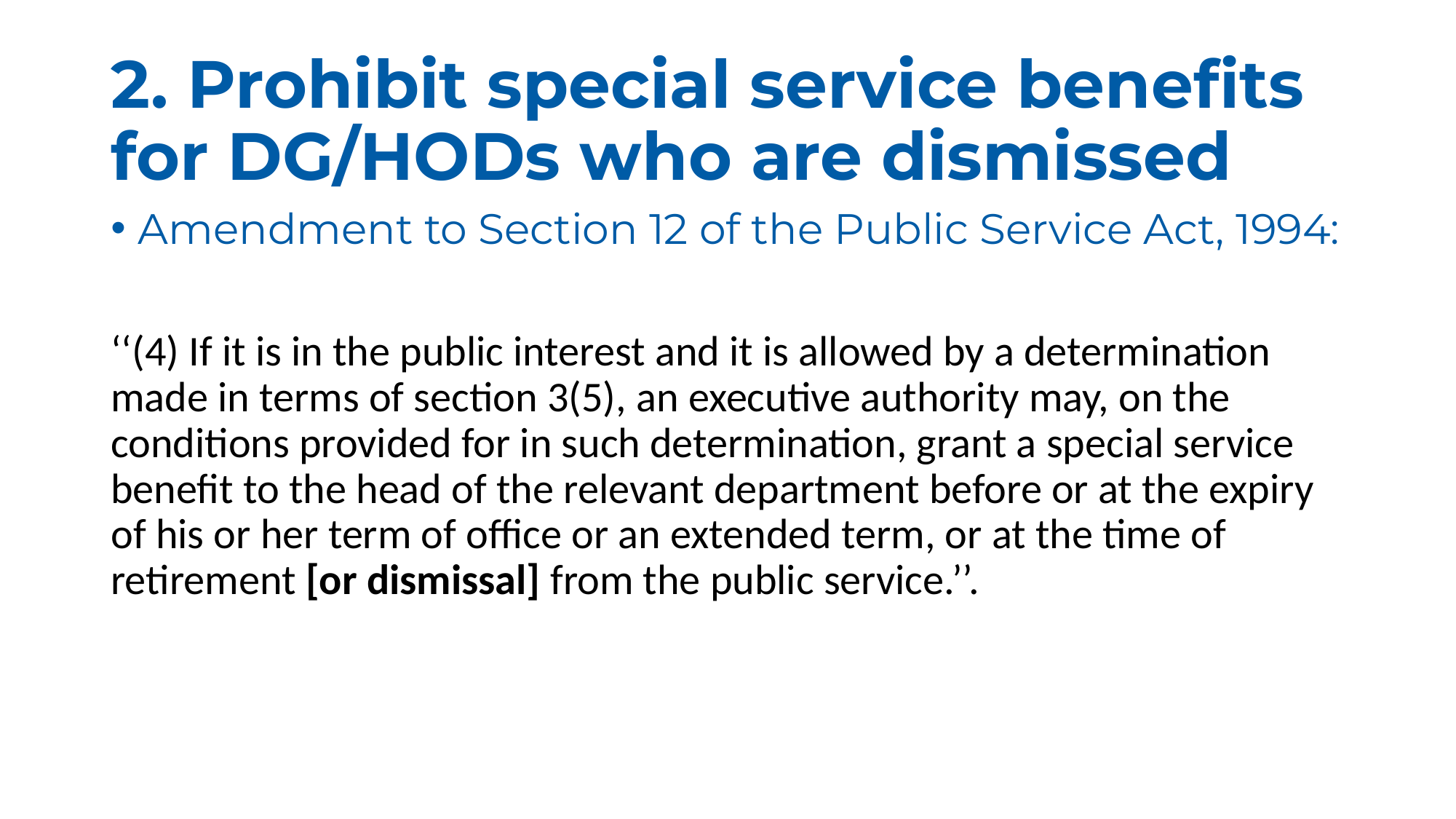

# 2. Prohibit special service benefits for DG/HODs who are dismissed
Amendment to Section 12 of the Public Service Act, 1994:

‘‘(4) If it is in the public interest and it is allowed by a determination made in terms of section 3(5), an executive authority may, on the conditions provided for in such determination, grant a special service benefit to the head of the relevant department before or at the expiry of his or her term of office or an extended term, or at the time of retirement [or dismissal] from the public service.’’.